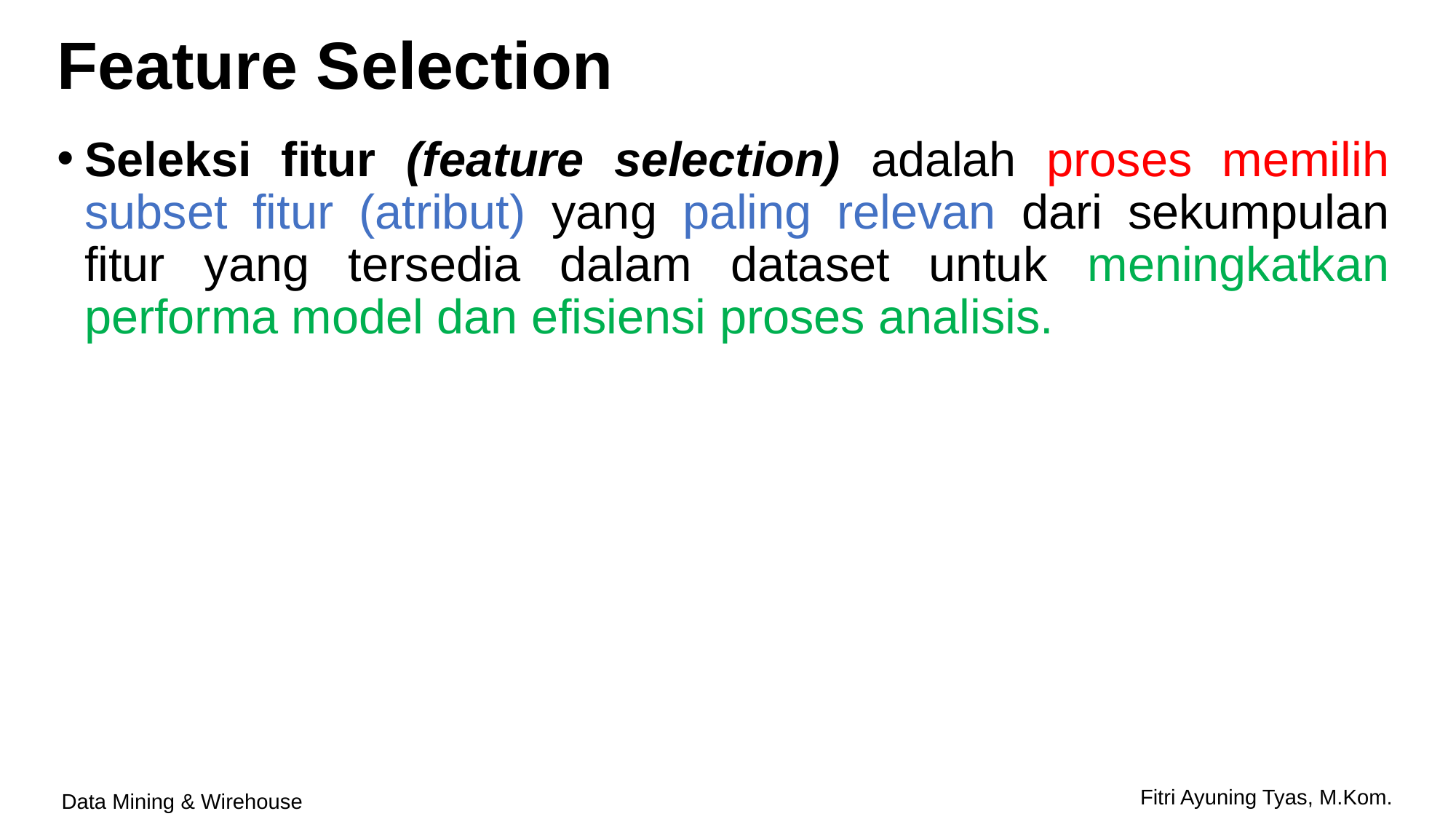

# Feature Selection
Seleksi fitur (feature selection) adalah proses memilih subset fitur (atribut) yang paling relevan dari sekumpulan fitur yang tersedia dalam dataset untuk meningkatkan performa model dan efisiensi proses analisis.